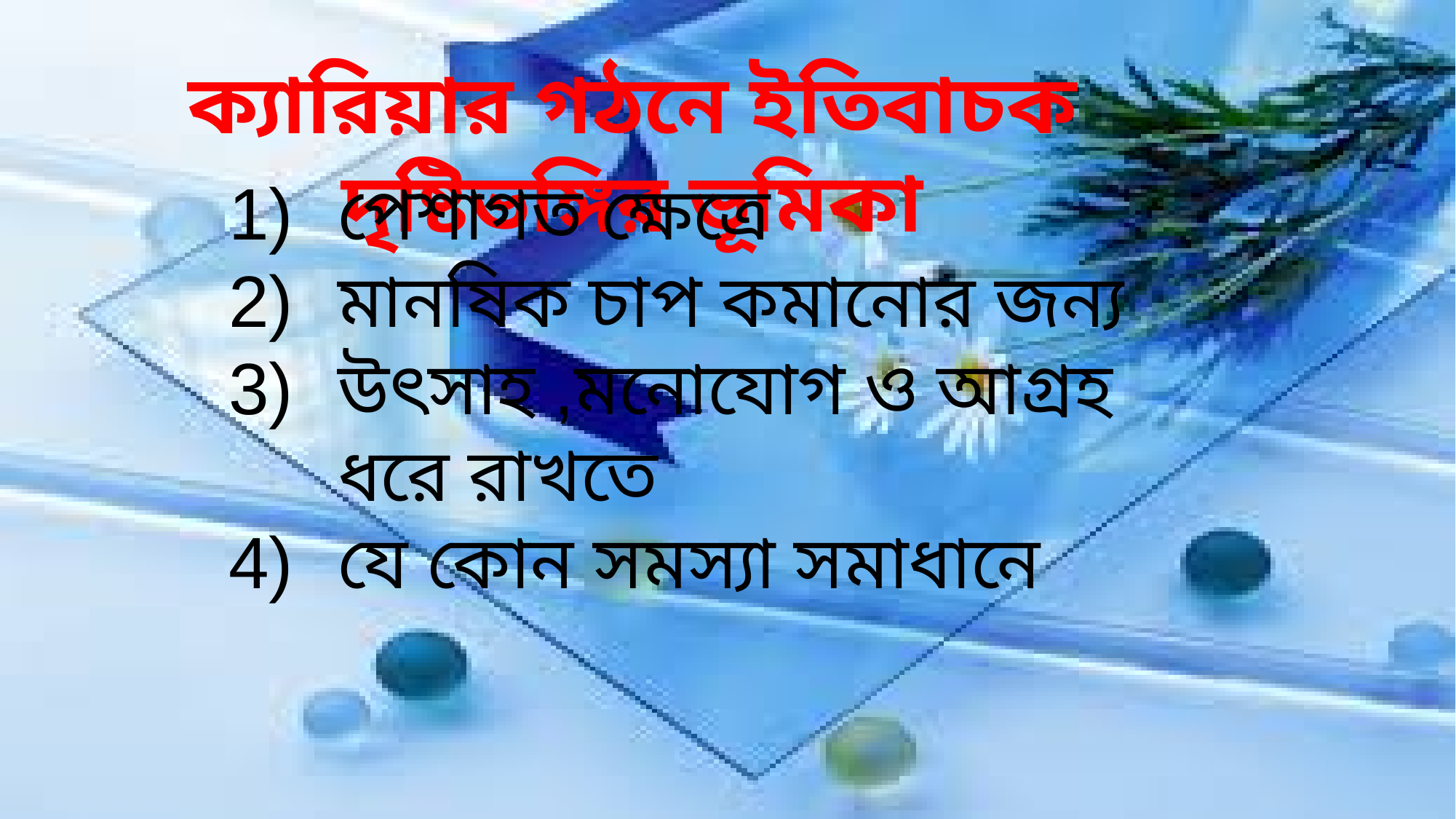

ক্যারিয়ার গঠনে ইতিবাচক দৃষ্টিভঙ্গির ভূমিকা
পেশাগত ক্ষেত্রে
মানষিক চাপ কমানোর জন্য
উৎসাহ ,মনোযোগ ও আগ্রহ ধরে রাখতে
যে কোন সমস্যা সমাধানে